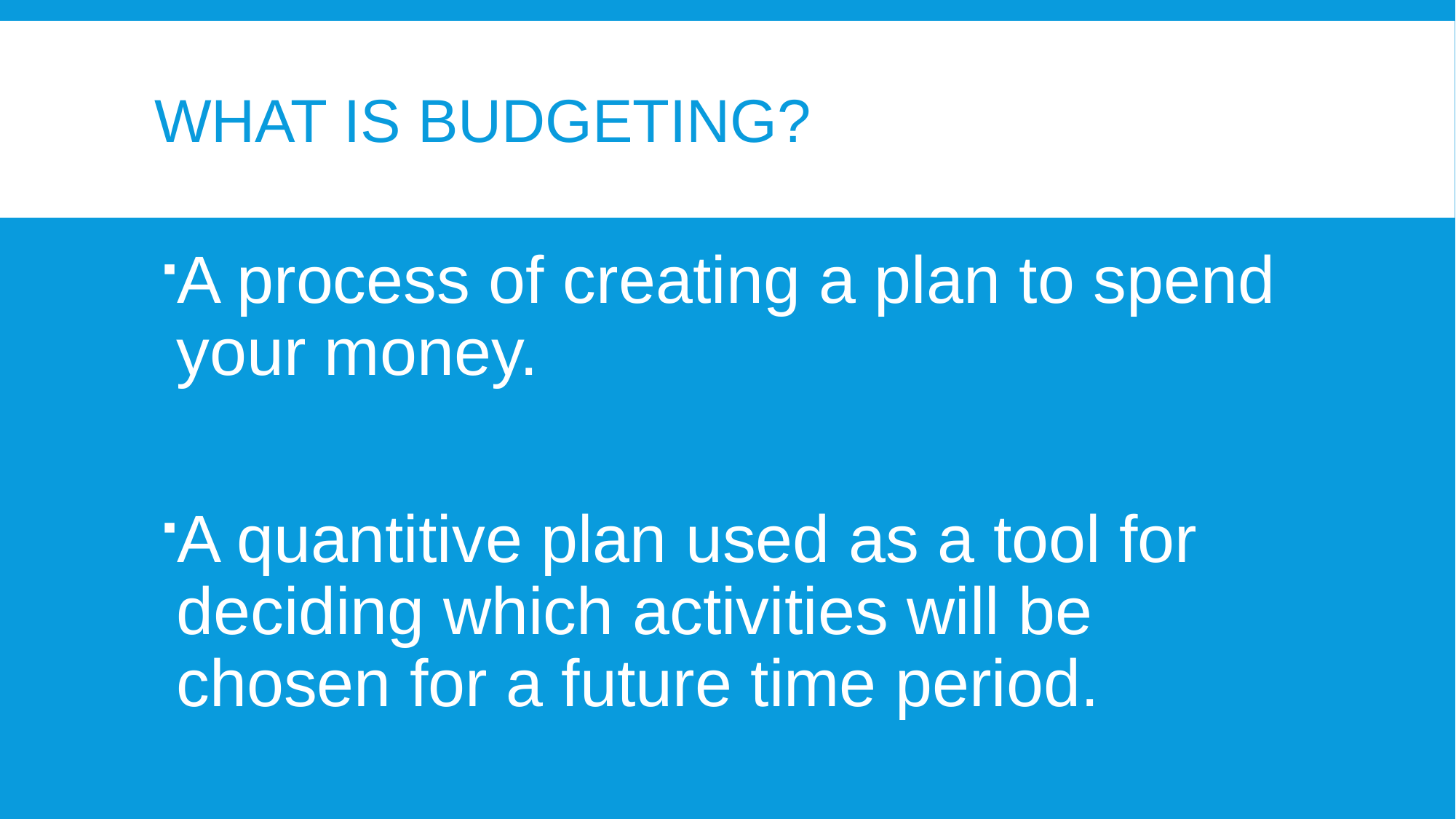

# What is budgeting?
A process of creating a plan to spend your money.

A quantitive plan used as a tool for deciding which activities will be chosen for a future time period.